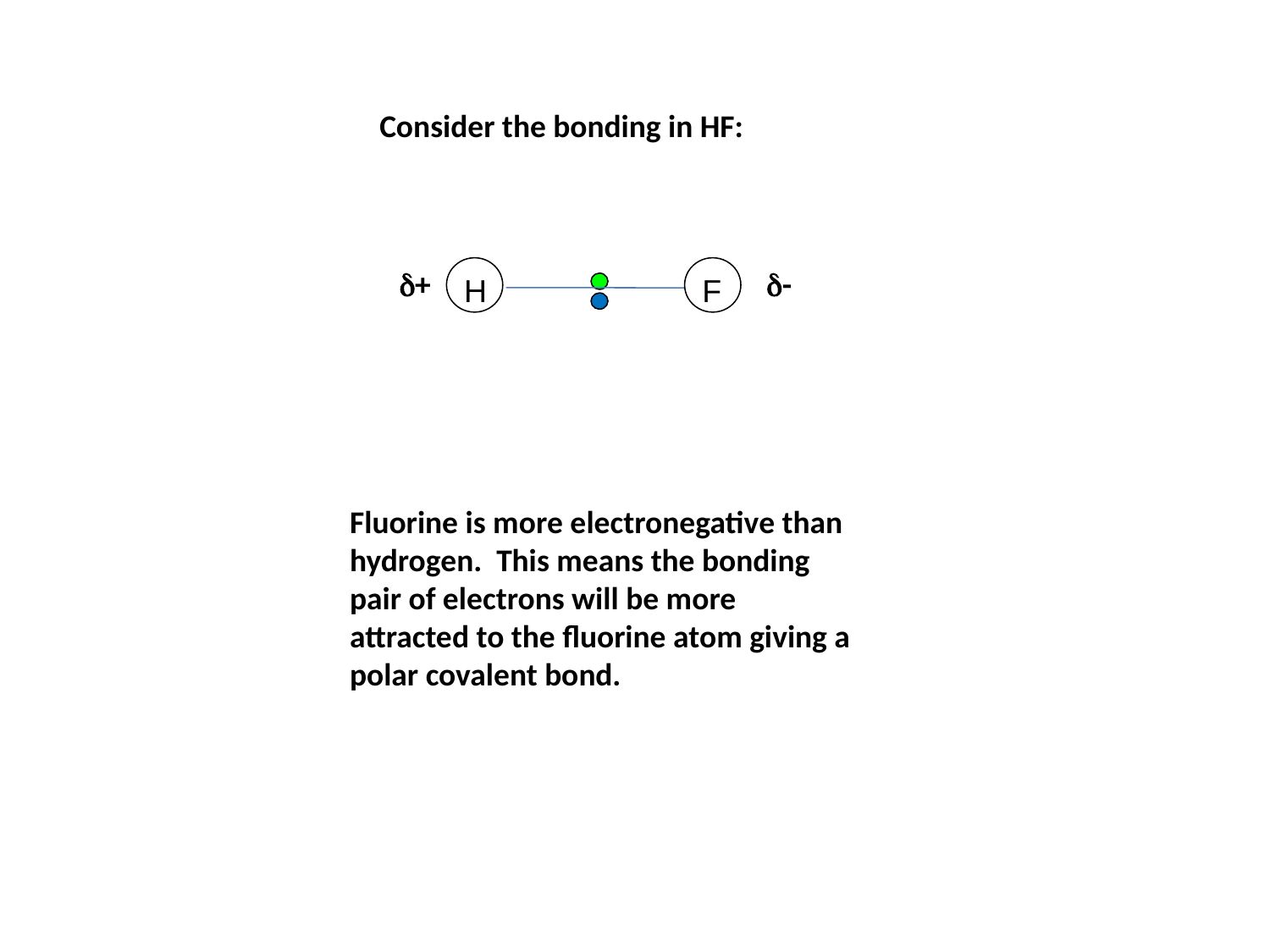

Consider the bonding in HF:
δ+

H

F
δ-

Fluorine is more electronegative than hydrogen.  This means the bonding pair of electrons will be more attracted to the fluorine atom giving a polar covalent bond.